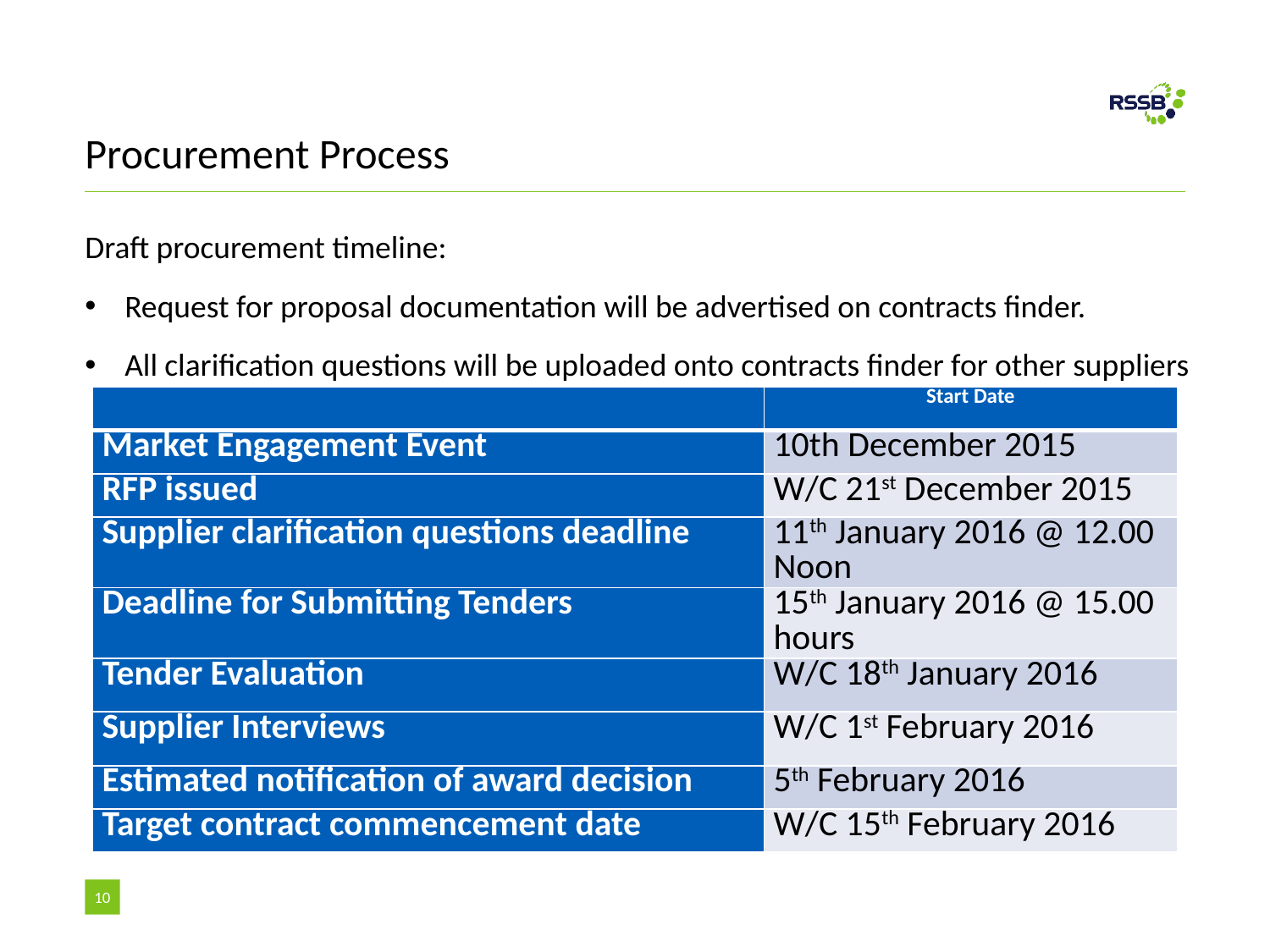

# Procurement Process
Draft procurement timeline:
Request for proposal documentation will be advertised on contracts finder.
All clarification questions will be uploaded onto contracts finder for other suppliers
 to view.

|  | Start Date |
| --- | --- |
| Market Engagement Event | 10th December 2015 |
| RFP issued | W/C 21st December 2015 |
| Supplier clarification questions deadline | 11th January 2016 @ 12.00 Noon |
| Deadline for Submitting Tenders | 15th January 2016 @ 15.00 hours |
| Tender Evaluation | W/C 18th January 2016 |
| Supplier Interviews | W/C 1st February 2016 |
| Estimated notification of award decision | 5th February 2016 |
| Target contract commencement date | W/C 15th February 2016 |
10